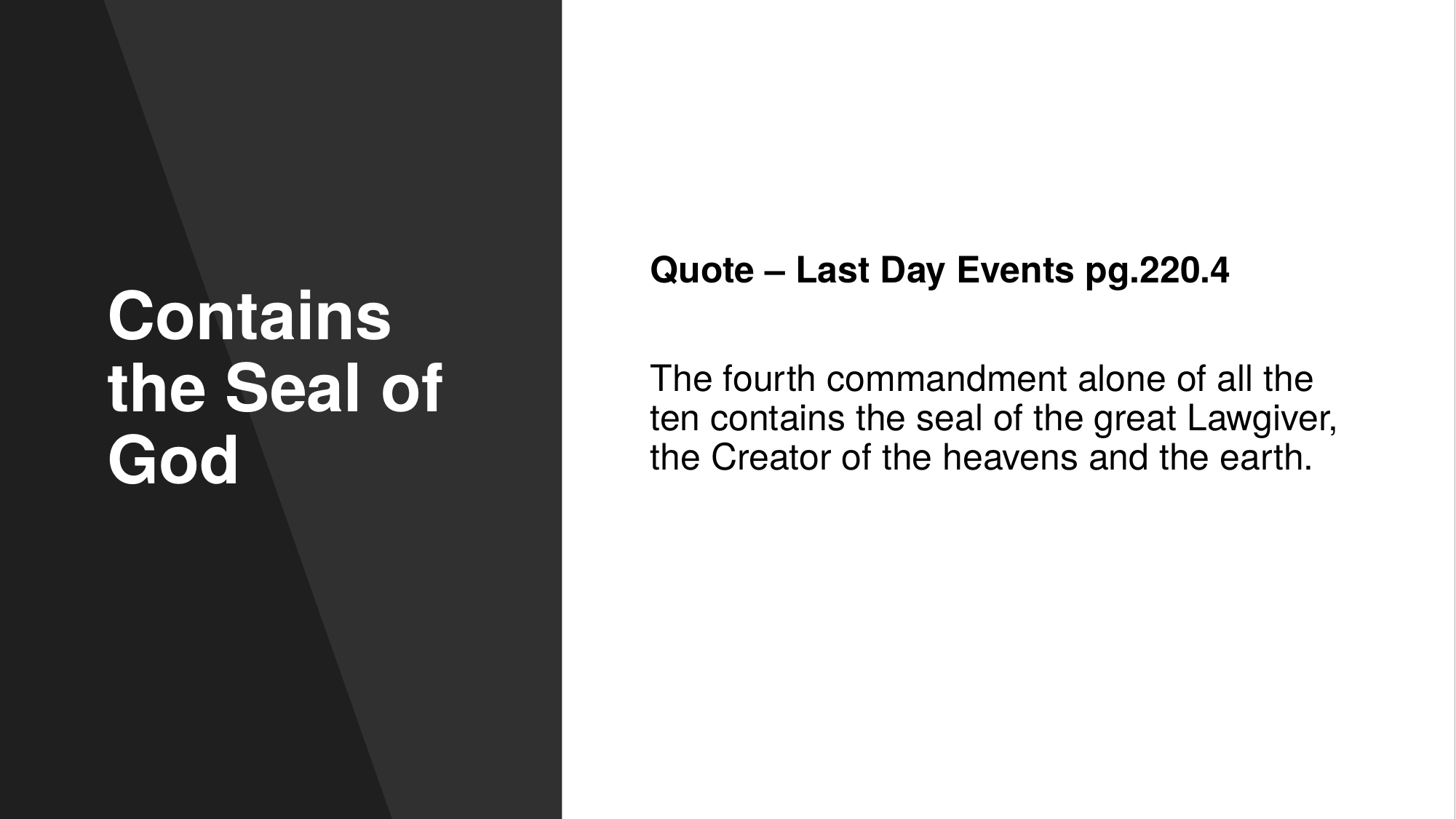

# Contains the Seal of God
Quote – Last Day Events pg.220.4

The fourth commandment alone of all the ten contains the seal of the great Lawgiver, the Creator of the heavens and the earth.